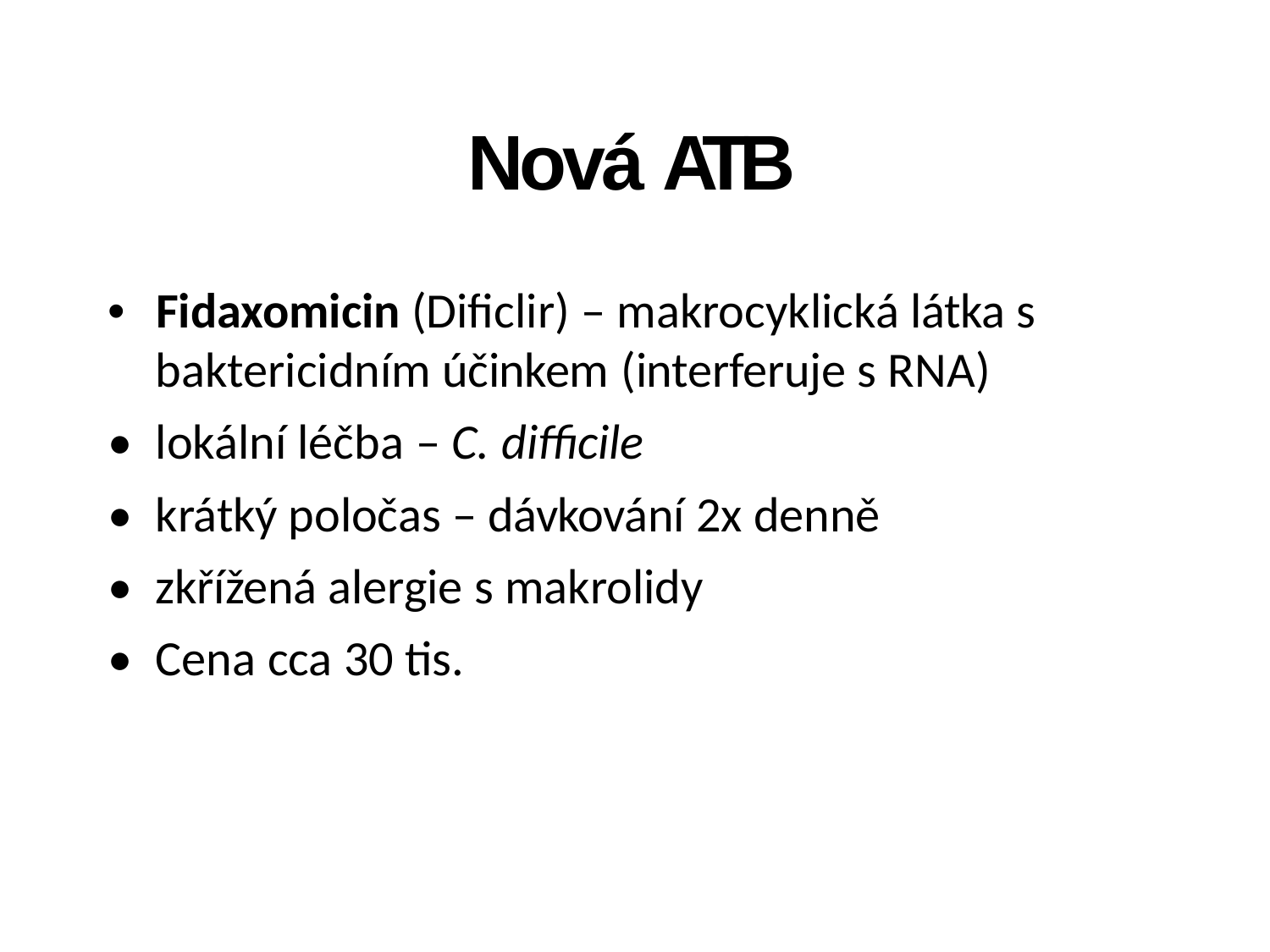

Nová ATB
• Fidaxomicin (Dificlir) – makrocyklická látka s
baktericidním účinkem (interferuje s RNA)
• lokální léčba – C. difficile
• krátký poločas – dávkování 2x denně
• zkřížená alergie s makrolidy
• Cena cca 30 tis.